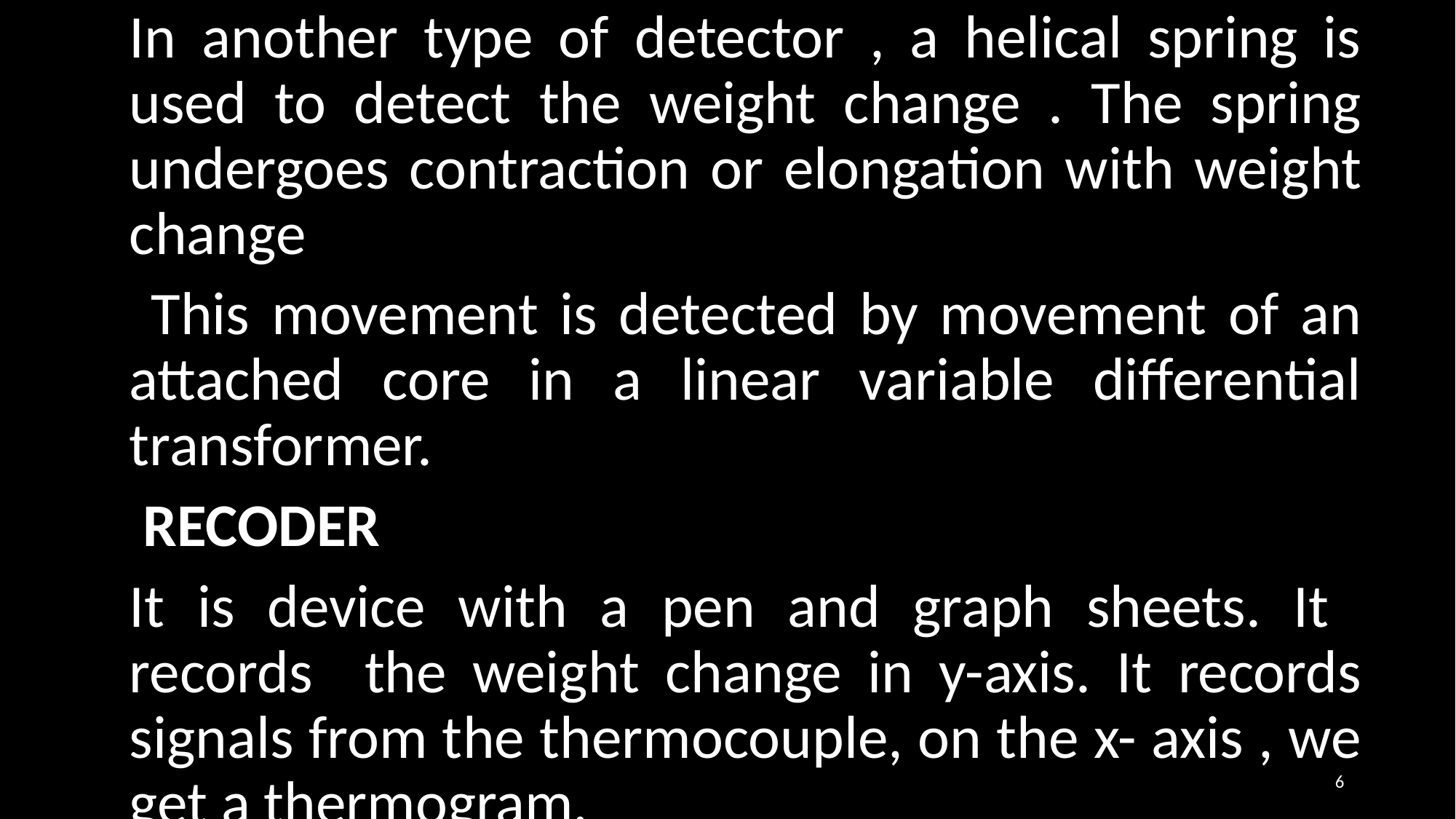

In another type of detector , a helical spring is used to detect the weight change . The spring undergoes contraction or elongation with weight change
 This movement is detected by movement of an attached core in a linear variable differential transformer.
 RECODER
It is device with a pen and graph sheets. It  records  the weight change in y-axis. It records signals from the thermocouple, on the x- axis , we get a thermogram.
#
6